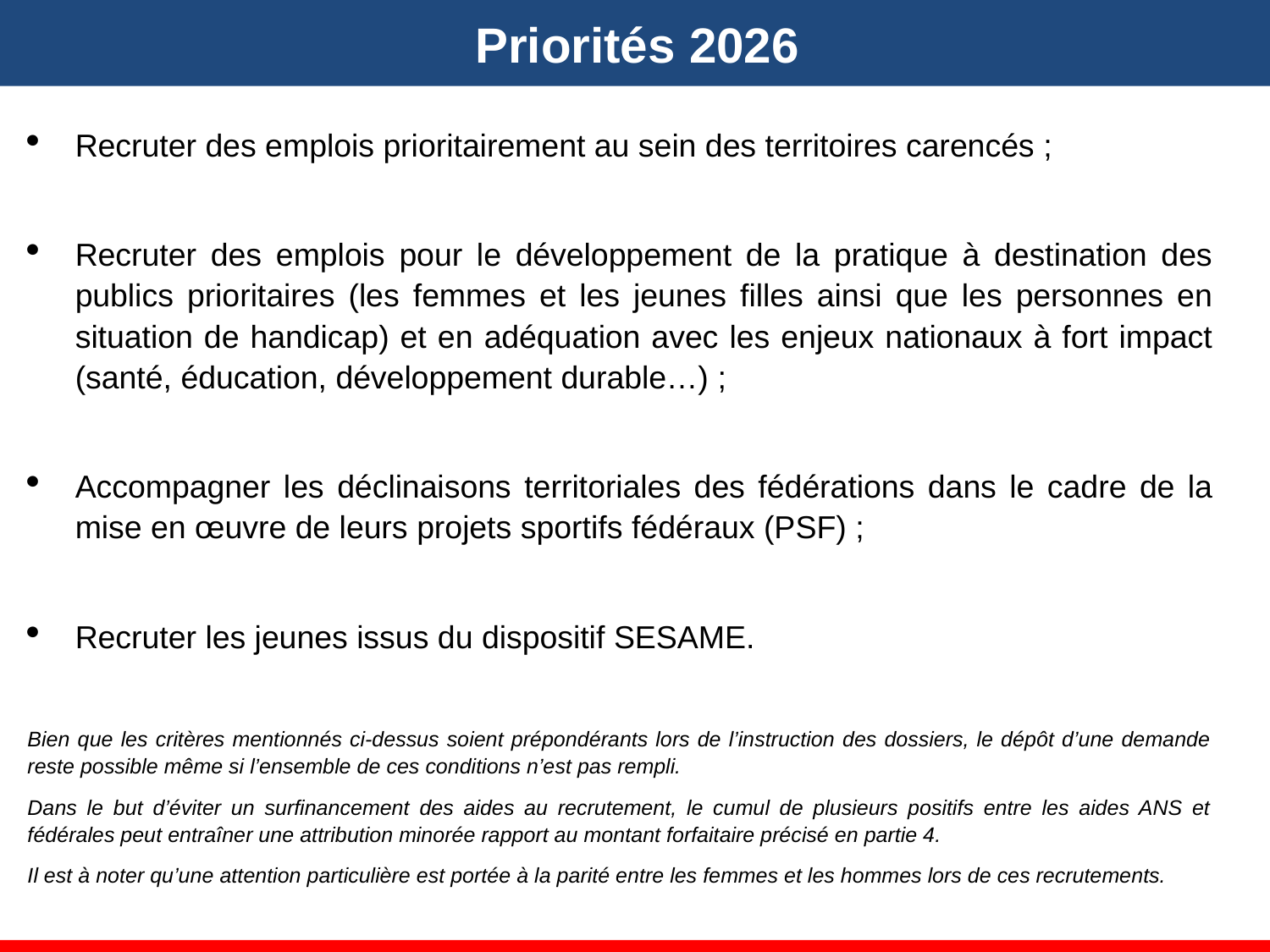

Priorités 2026
Recruter des emplois prioritairement au sein des territoires carencés ;

Recruter des emplois pour le développement de la pratique à destination des publics prioritaires (les femmes et les jeunes filles ainsi que les personnes en situation de handicap) et en adéquation avec les enjeux nationaux à fort impact (santé, éducation, développement durable…) ;

Accompagner les déclinaisons territoriales des fédérations dans le cadre de la mise en œuvre de leurs projets sportifs fédéraux (PSF) ;

Recruter les jeunes issus du dispositif SESAME.

Bien que les critères mentionnés ci-dessus soient prépondérants lors de l’instruction des dossiers, le dépôt d’une demande reste possible même si l’ensemble de ces conditions n’est pas rempli.
Dans le but d’éviter un surfinancement des aides au recrutement, le cumul de plusieurs positifs entre les aides ANS et fédérales peut entraîner une attribution minorée rapport au montant forfaitaire précisé en partie 4.
Il est à noter qu’une attention particulière est portée à la parité entre les femmes et les hommes lors de ces recrutements.